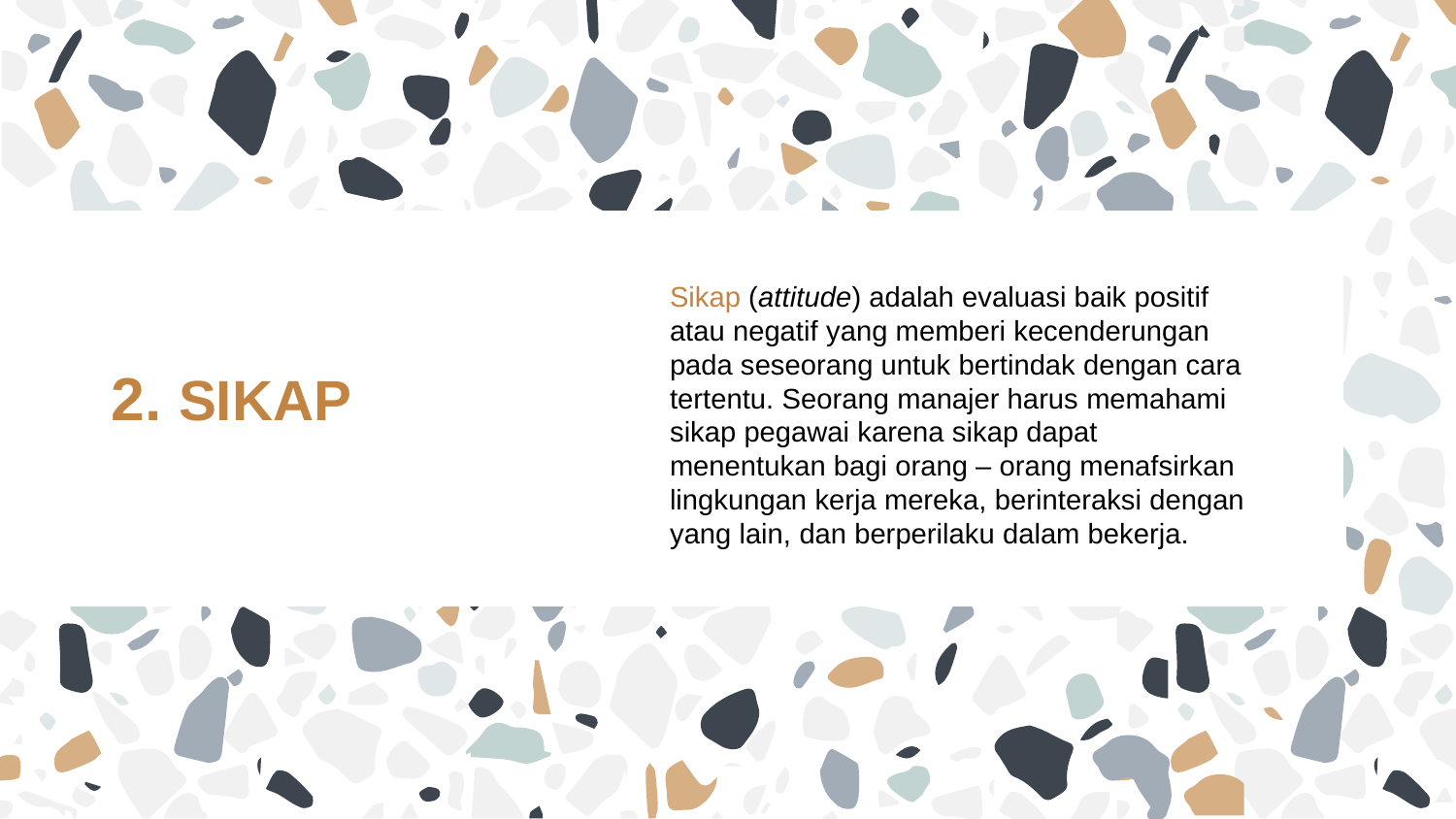

Sikap (attitude) adalah evaluasi baik positif atau negatif yang memberi kecenderungan pada seseorang untuk bertindak dengan cara tertentu. Seorang manajer harus memahami sikap pegawai karena sikap dapat menentukan bagi orang – orang menafsirkan lingkungan kerja mereka, berinteraksi dengan yang lain, dan berperilaku dalam bekerja.
# 2. SIKAP